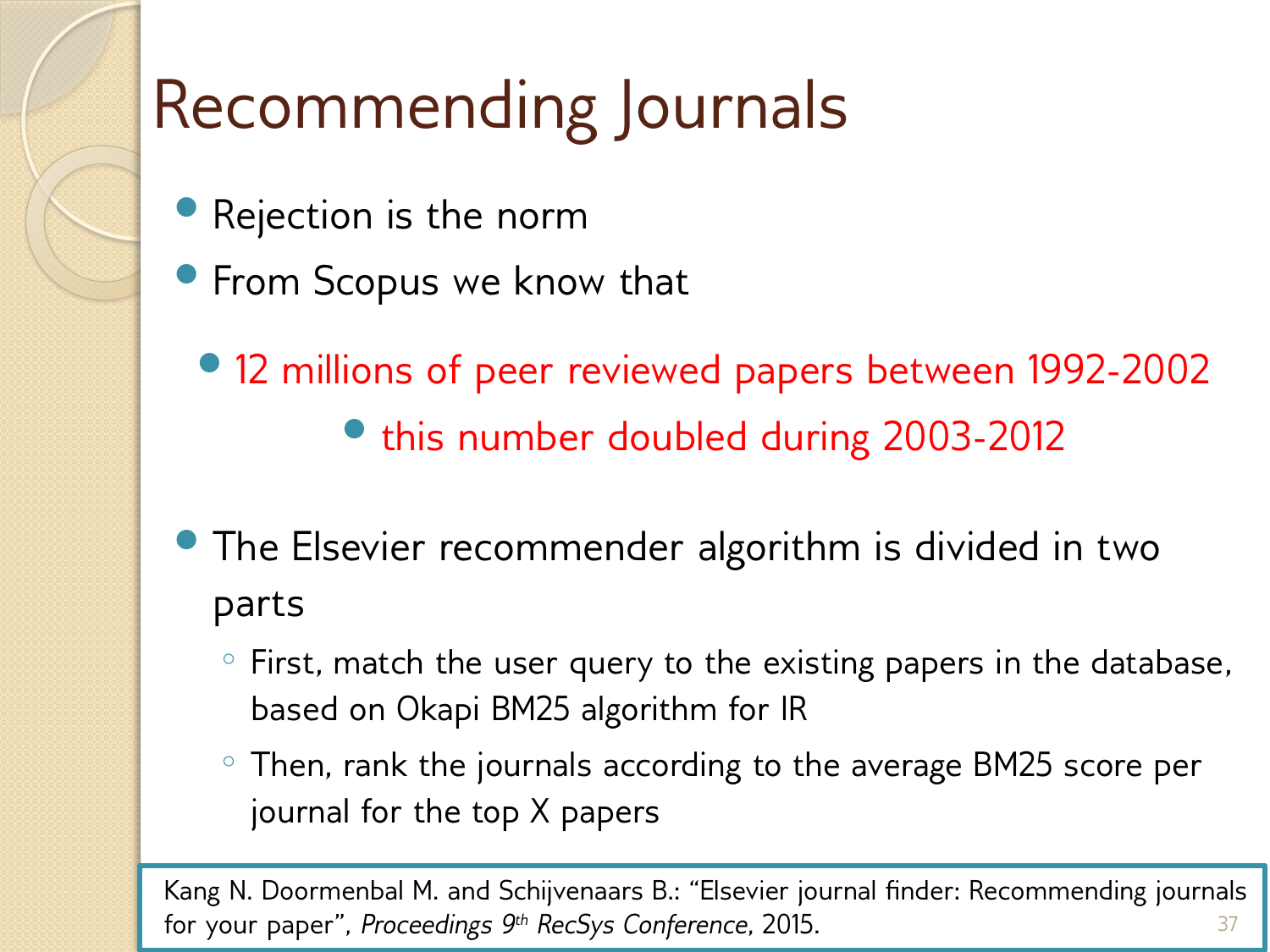

# Recommending Journals
Rejection is the norm
From Scopus we know that

The Elsevier recommender algorithm is divided in two parts
First, match the user query to the existing papers in the database, based on Okapi BM25 algorithm for IR
Then, rank the journals according to the average BM25 score per journal for the top X papers
12 millions of peer reviewed papers between 1992-2002
this number doubled during 2003-2012

Kang N. Doormenbal M. and Schijvenaars B.: “Elsevier journal finder: Recommending journals for your paper”, Proceedings 9th RecSys Conference, 2015.
37